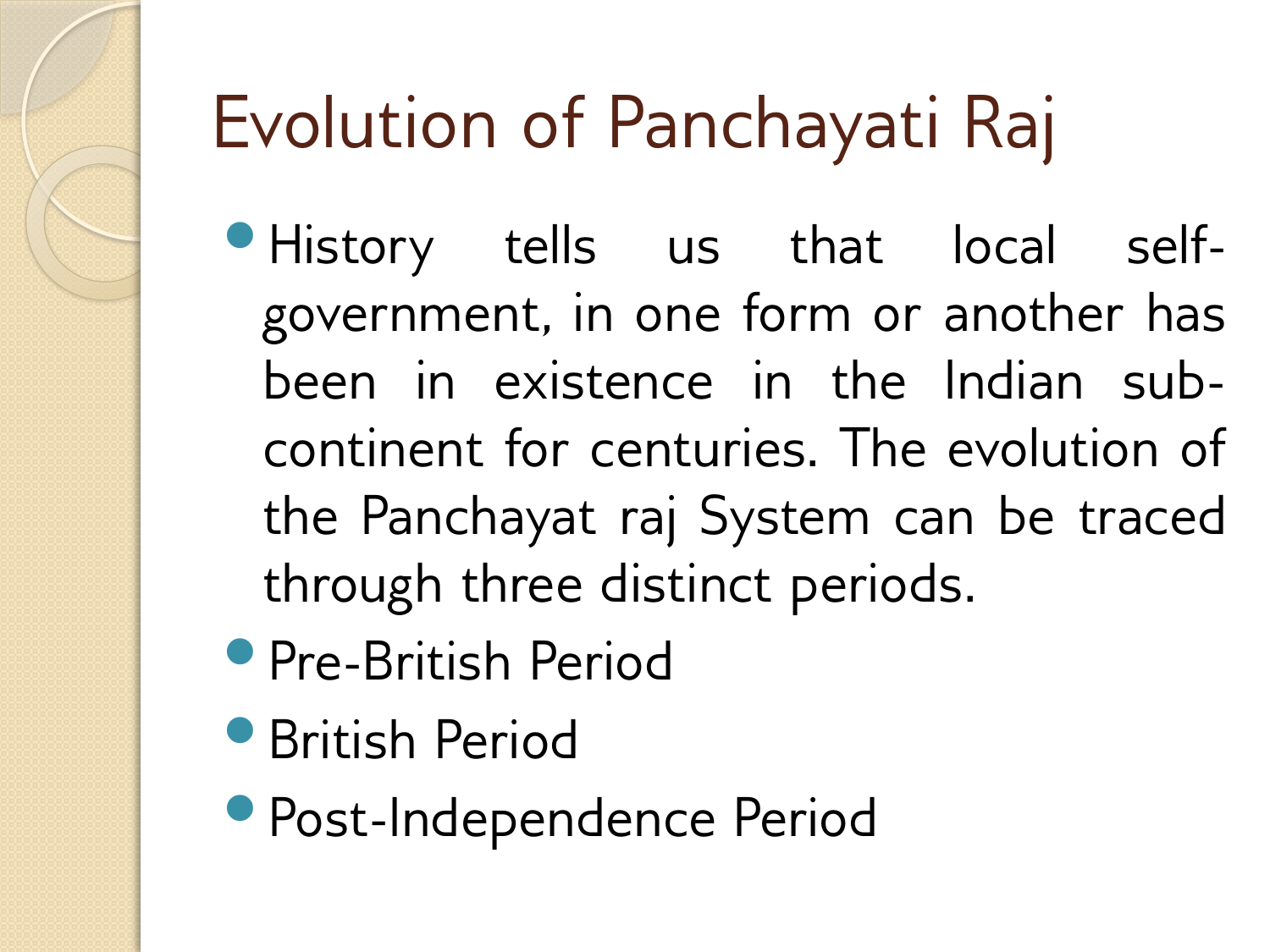

# Evolution of Panchayati Raj
History tells us that local self-government, in one form or another has been in existence in the Indian sub-continent for centuries. The evolution of the Panchayat raj System can be traced through three distinct periods.
Pre-British Period
British Period
Post-Independence Period